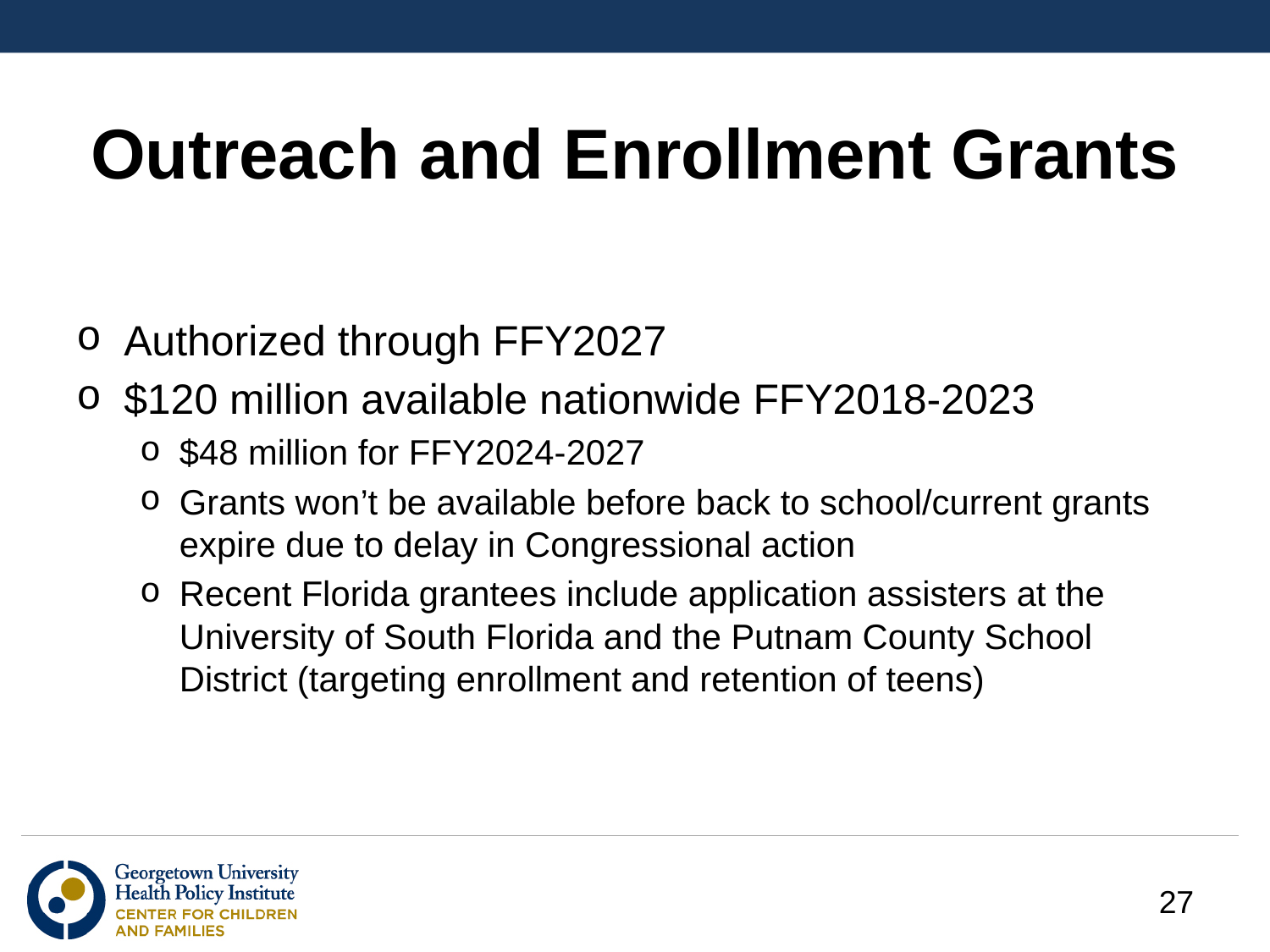

# Outreach and Enrollment Grants
Authorized through FFY2027
$120 million available nationwide FFY2018-2023
$48 million for FFY2024-2027
Grants won’t be available before back to school/current grants expire due to delay in Congressional action
Recent Florida grantees include application assisters at the University of South Florida and the Putnam County School District (targeting enrollment and retention of teens)

27